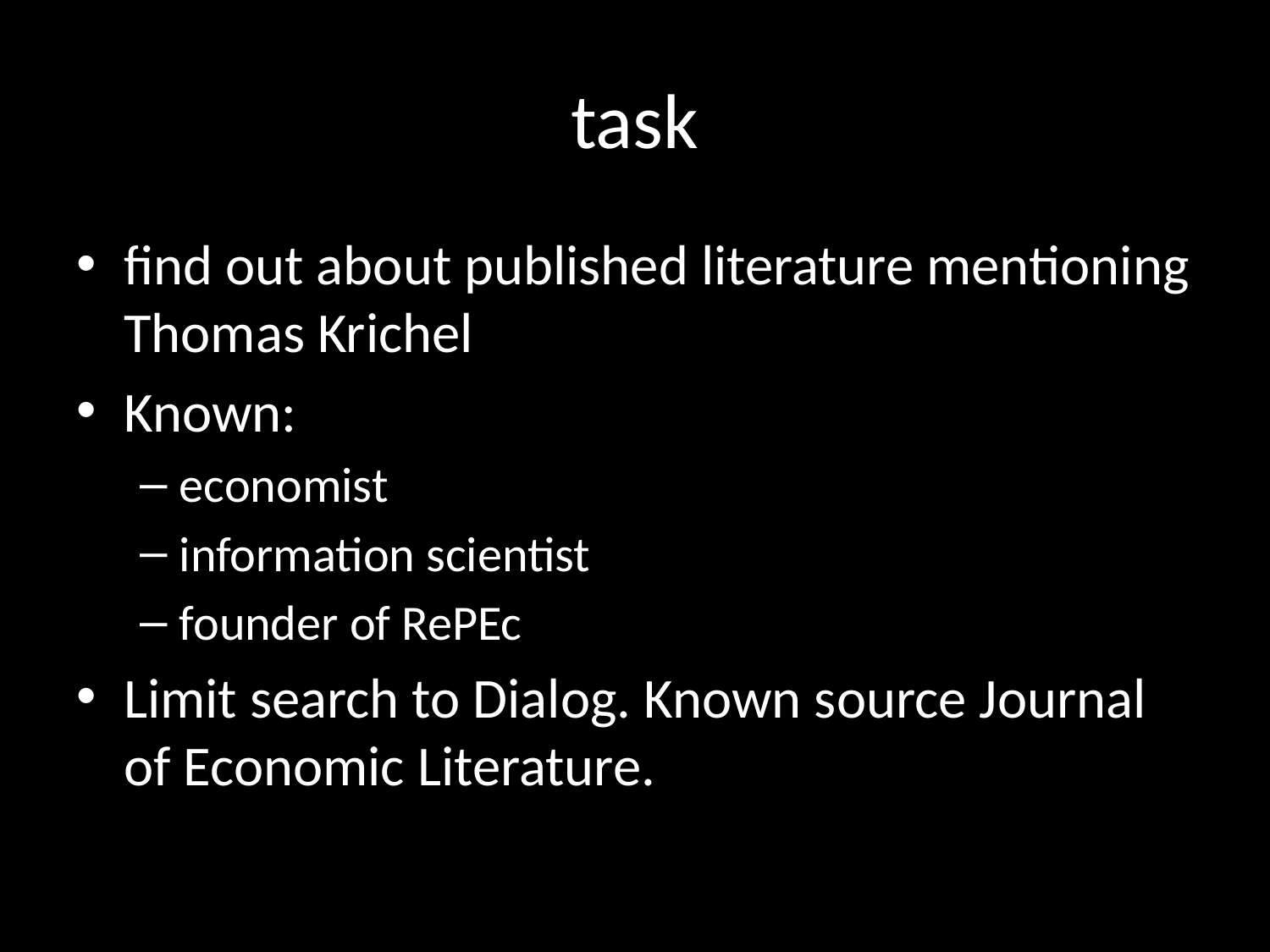

# task
find out about published literature mentioning Thomas Krichel
Known:
economist
information scientist
founder of RePEc
Limit search to Dialog. Known source Journal of Economic Literature.